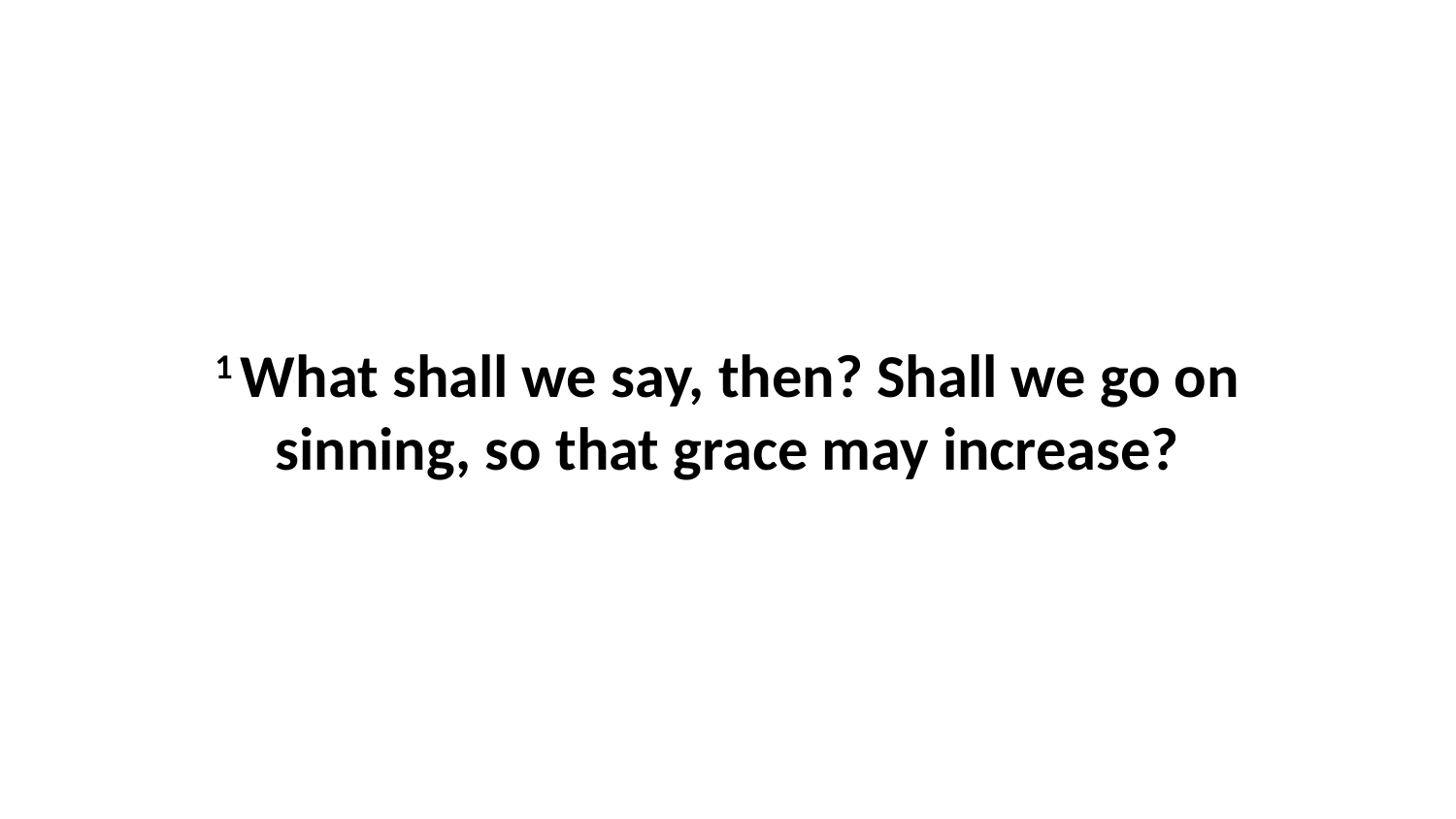

1 What shall we say, then? Shall we go on sinning, so that grace may increase?